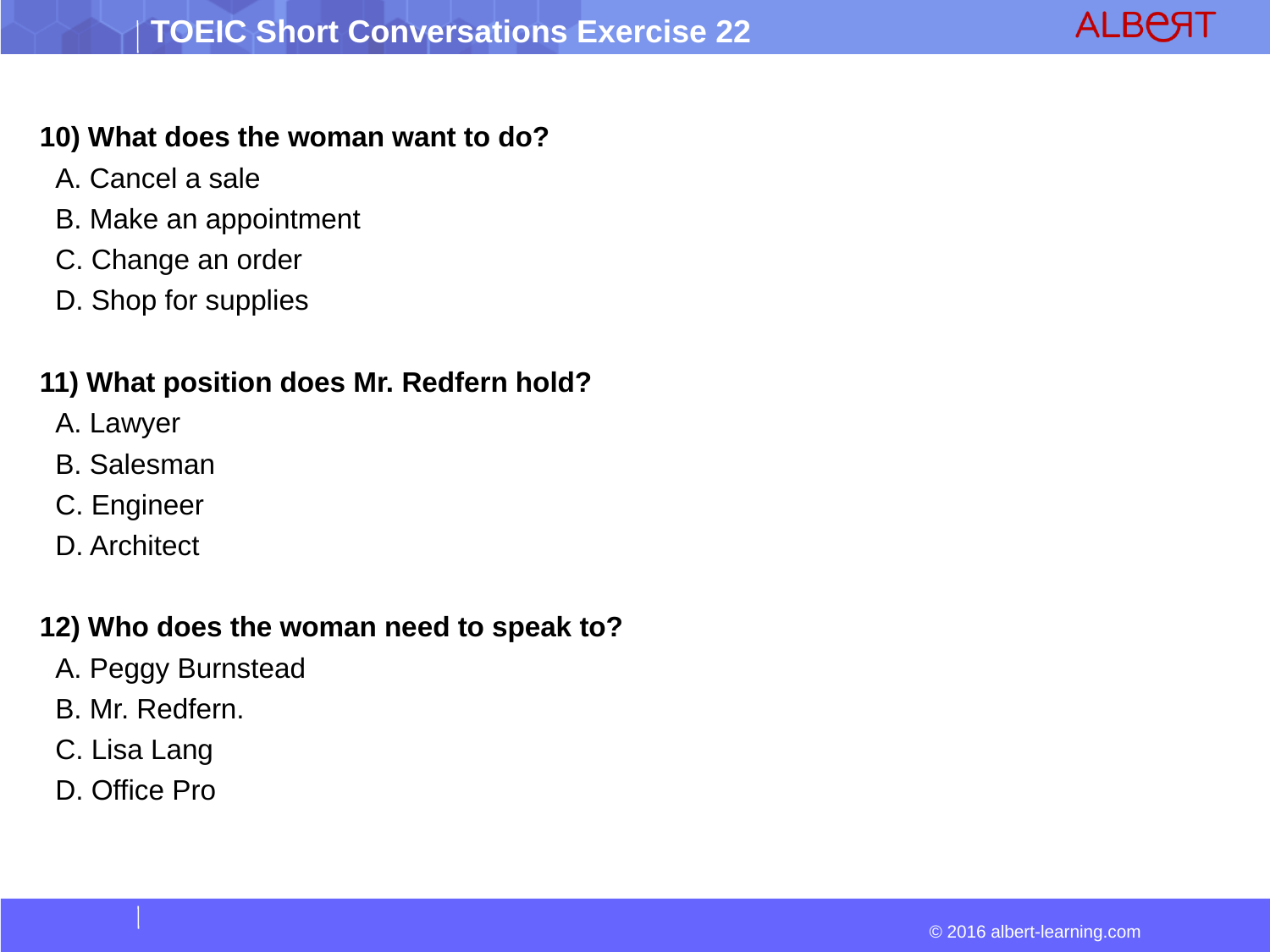

10) What does the woman want to do?
  A. Cancel a sale
  B. Make an appointment
  C. Change an order
  D. Shop for supplies

11) What position does Mr. Redfern hold?
  A. Lawyer
  B. Salesman
  C. Engineer
  D. Architect

12) Who does the woman need to speak to?
  A. Peggy Burnstead
  B. Mr. Redfern.
  C. Lisa Lang
  D. Office Pro